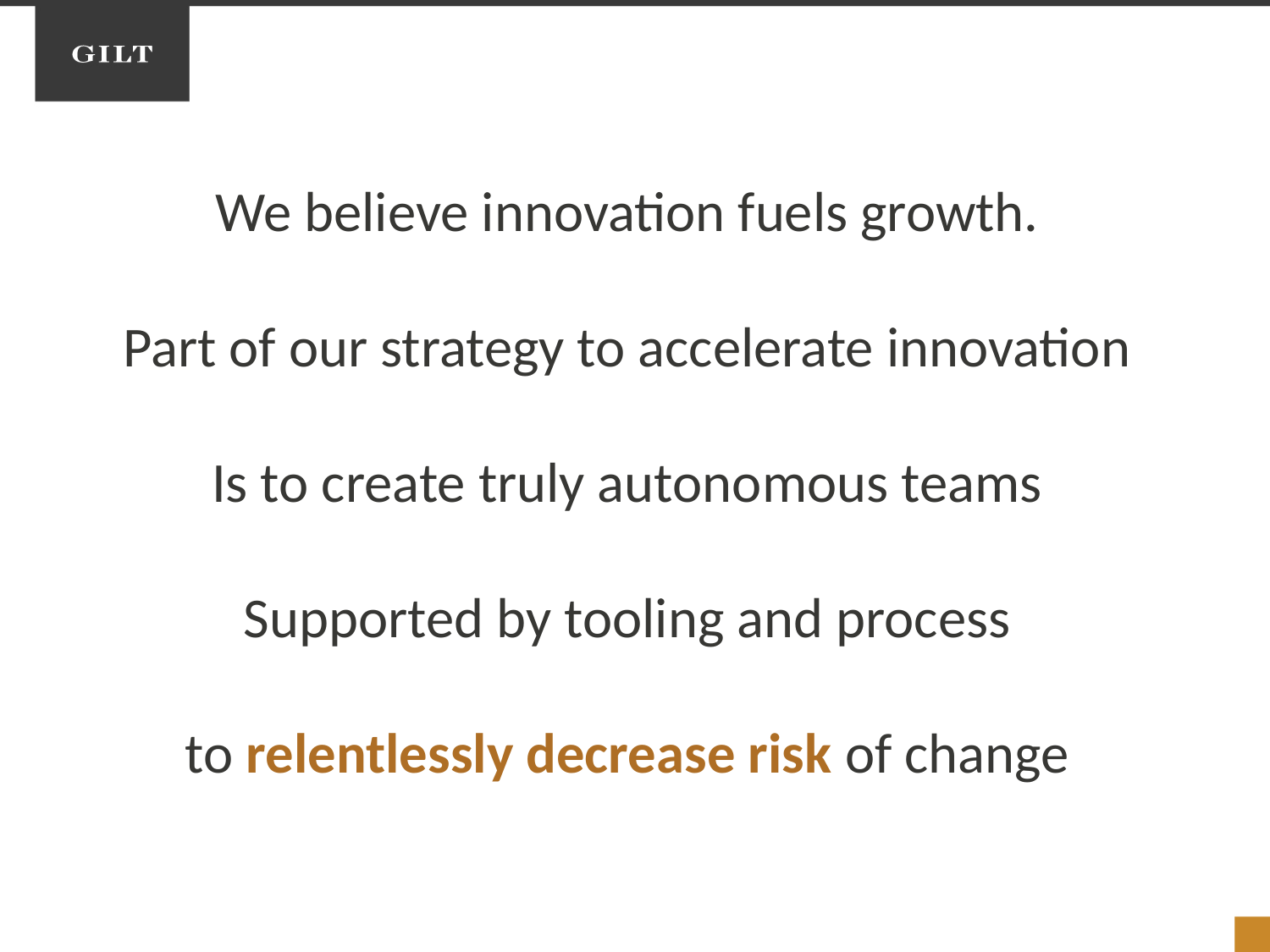

We believe innovation fuels growth.

Part of our strategy to accelerate innovation

Is to create truly autonomous teams

Supported by tooling and process

to relentlessly decrease risk of change